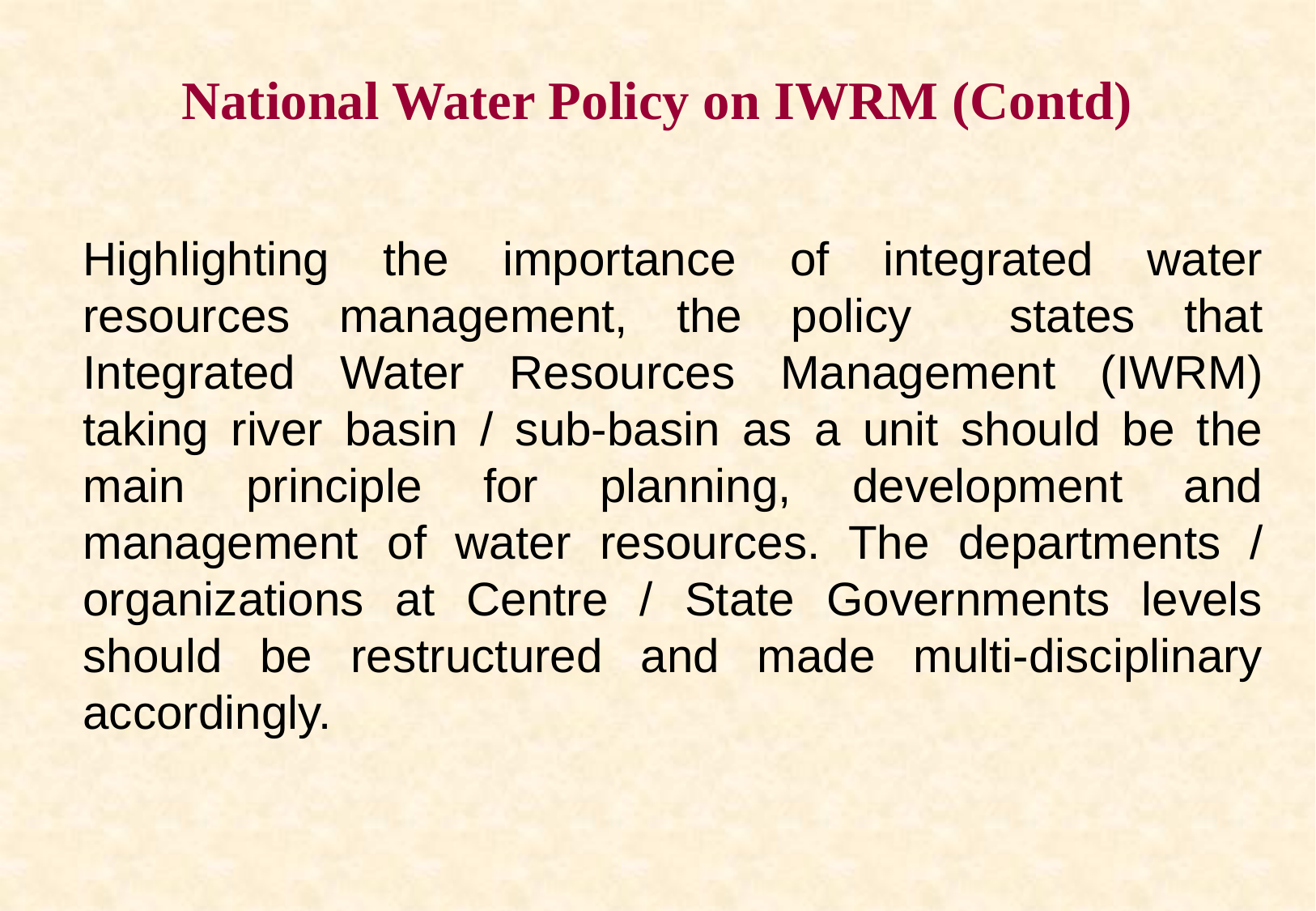

# National Water Policy on IWRM (Contd)
Highlighting the importance of integrated water resources management, the policy  states that Integrated Water Resources Management (IWRM) taking river basin / sub-basin as a unit should be the main principle for planning, development and management of water resources. The departments / organizations at Centre / State Governments levels should be restructured and made multi-disciplinary accordingly.